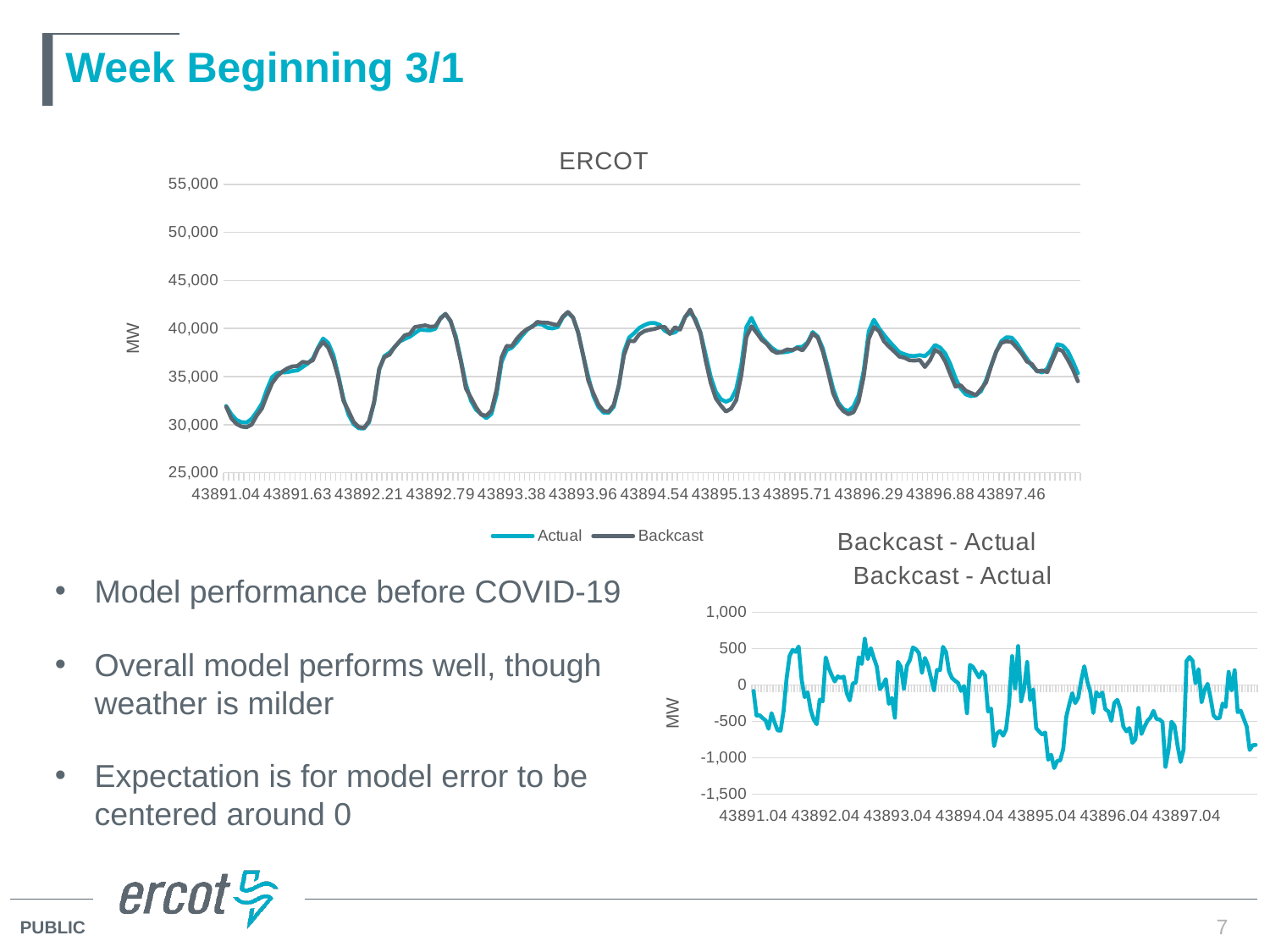

# Week Beginning 3/1

### Chart: ERCOT

| Category | Actual | Backcast |
|---|---|---|
| 43891.041666666664 | 31944.98 | 31862.02 |
| 43891.083333333336 | 31085.55 | 30665.12 |
| 43891.125000057873 | 30502.01 | 30086.1 |
| 43891.16666678241 | 30264.58 | 29810.44 |
| 43891.208333506947 | 30217.41 | 29731.57 |
| 43891.250000231485 | 30621.25 | 30019.48 |
| 43891.291666956022 | 31343.88 | 30955.83 |
| 43891.333333680559 | 32193.27 | 31679.29 |
| 43891.375000405096 | 33674.3 | 33050.14 |
| 43891.416667129626 | 34941.36 | 34313.27 |
| 43891.458333854163 | 35379.06 | 35023.7 |
| 43891.500000578701 | 35428.0 | 35518.04 |
| 43891.541667303238 | 35458.61 | 35857.53 |
| 43891.583334027775 | 35575.98 | 36058.24 |
| 43891.625000752312 | 35649.89 | 36103.58 |
| 43891.666667476849 | 36007.06 | 36534.69 |
| 43891.708334201387 | 36366.85 | 36438.34 |
| 43891.750000925924 | 36879.16 | 36710.95 |
| 43891.791667650461 | 38006.71 | 37906.18 |
| 43891.833334374998 | 38952.78 | 38612.11 |
| 43891.875001099535 | 38495.49 | 38020.92 |
| 43891.916667824073 | 37275.27 | 36735.34 |
| 43891.95833454861 | 35080.73 | 34878.5 |
| 43892.000001273147 | 32687.6 | 32462.98 |
| 43892.041667997684 | 31026.93 | 31405.69 |
| 43892.083334722221 | 30039.91 | 30275.03 |
| 43892.125001446759 | 29629.29 | 29763.56 |
| 43892.166668171296 | 29608.39 | 29656.76 |
| 43892.208334895833 | 30249.43 | 30366.79 |
| 43892.250001562497 | 32274.17 | 32370.93 |
| 43892.291668287035 | 35706.1 | 35820.23 |
| 43892.333335011572 | 37126.11 | 37013.37 |
| 43892.375001736109 | 37488.08 | 37274.82 |
| 43892.416668460646 | 38047.27 | 38068.2 |
| 43892.458335185183 | 38639.0 | 38669.9 |
| 43892.500001909721 | 38915.44 | 39295.55 |
| 43892.541668634258 | 39142.35 | 39429.55 |
| 43892.583335358795 | 39522.98 | 40157.61 |
| 43892.625002083332 | 39887.91 | 40243.06 |
| 43892.666668807869 | 39832.18 | 40337.65 |
| 43892.708335532407 | 39811.95 | 40182.75 |
| 43892.750002256944 | 39979.55 | 40230.32 |
| 43892.791668981481 | 41088.96 | 41030.68 |
| 43892.833335706018 | 41523.61 | 41521.23 |
| 43892.875002430555 | 40721.76 | 40802.35 |
| 43892.916669155093 | 39234.98 | 38974.04 |
| 43892.95833587963 | 36788.28 | 36609.38 |
| 43893.000002604167 | 34214.21 | 33763.6 |
| 43893.041669328704 | 32476.98 | 32794.89 |
| 43893.083336053242 | 31556.93 | 31803.87 |
| 43893.125002777779 | 31089.59 | 31038.33 |
| 43893.166669502316 | 30678.16 | 30939.49 |
| 43893.208336226853 | 31111.78 | 31455.88 |
| 43893.25000295139 | 33098.23 | 33612.71 |
| 43893.291669675928 | 36514.25 | 37003.66 |
| 43893.333336400465 | 37750.38 | 38186.84 |
| 43893.375003125002 | 37998.05 | 38163.27 |
| 43893.416669849539 | 38575.8 | 38947.07 |
| 43893.458336574076 | 39251.66 | 39520.66 |
| 43893.500003298614 | 39851.75 | 39949.71 |
| 43893.541670023151 | 40252.04 | 40176.48 |
| 43893.583336747688 | 40482.94 | 40689.04 |
| 43893.625003472225 | 40412.54 | 40616.7 |
| 43893.666670196762 | 40082.2 | 40605.91 |
| 43893.7083369213 | 40017.67 | 40471.12 |
| 43893.750003645837 | 40155.73 | 40344.56 |
| 43893.791670370367 | 41150.2 | 41246.04 |
| 43893.833337094904 | 41663.39 | 41722.15 |
| 43893.875003819441 | 41129.27 | 41158.51 |
| 43893.916670543978 | 39643.4 | 39561.57 |
| 43893.958337268516 | 37208.12 | 37194.28 |
| 43894.000003993053 | 34959.13 | 34570.7 |
| 43894.04167071759 | 32983.54 | 33258.81 |
| 43894.083337442127 | 31837.08 | 32083.86 |
| 43894.125004166664 | 31258.19 | 31432.34 |
| 43894.166670891202 | 31245.18 | 31349.73 |
| 43894.208337615739 | 31874.52 | 32058.96 |
| 43894.250004340276 | 34009.39 | 34143.21 |
| 43894.291671064813 | 37577.61 | 37212.14 |
| 43894.33333778935 | 39043.79 | 38718.87 |
| 43894.375004513888 | 39512.63 | 38672.3 |
| 43894.416671238425 | 40057.52 | 39393.45 |
| 43894.458337962962 | 40357.53 | 39724.64 |
| 43894.500004687499 | 40565.17 | 39868.78 |
| 43894.541671412037 | 40572.28 | 39962.75 |
| 43894.583338136574 | 40391.08 | 40139.51 |
| 43894.625004861111 | 39767.03 | 40162.15 |
| 43894.666671585648 | 39478.14 | 39431.21 |
| 43894.708338310185 | 39603.65 | 40137.59 |
| 43894.750005034723 | 40110.16 | 39884.21 |
| 43894.79167175926 | 41242.69 | 41198.0 |
| 43894.833338483797 | 41658.25 | 41973.45 |
| 43894.875005208334 | 40998.98 | 40790.17 |
| 43894.916671932871 | 39571.18 | 39509.29 |
| 43894.958338657409 | 37298.84 | 36705.39 |
| 43895.000005381946 | 34979.52 | 34339.77 |
| 43895.041672106483 | 33418.01 | 32736.84 |
| 43895.08333883102 | 32645.93 | 31992.33 |
| 43895.125005555557 | 32387.36 | 31360.18 |
| 43895.166672280095 | 32632.46 | 31674.3 |
| 43895.208339004632 | 33681.22 | 32539.51 |
| 43895.250005729169 | 36169.47 | 35126.42 |
| 43895.291672453706 | 40151.54 | 39116.16 |
| 43895.333339178243 | 41115.53 | 40236.2 |
| 43895.375005902781 | 39996.42 | 39556.59 |
| 43895.416672627318 | 39094.71 | 38828.52 |
| 43895.458339351855 | 38511.59 | 38397.63 |
| 43895.500006076392 | 37981.68 | 37731.65 |
| 43895.54167280093 | 37622.84 | 37448.83 |
| 43895.583339525459 | 37515.77 | 37583.21 |
| 43895.625006249997 | 37567.58 | 37824.65 |
| 43895.666672974534 | 37712.03 | 37759.37 |
| 43895.708339699071 | 38061.0 | 37964.25 |
| 43895.750006423608 | 38107.76 | 37722.01 |
| 43895.791673148145 | 38555.09 | 38454.63 |
| 43895.833339872683 | 39629.94 | 39471.22 |
| 43895.87500659722 | 39148.73 | 39044.86 |
| 43895.916673321757 | 37904.96 | 37571.48 |
| 43895.958340046294 | 35877.79 | 35514.41 |
| 43896.000006770832 | 33751.22 | 33257.07 |
| 43896.041673495369 | 32315.04 | 32070.58 |
| 43896.083340219906 | 31630.6 | 31425.63 |
| 43896.125006944443 | 31416.3 | 31082.79 |
| 43896.16667366898 | 31874.29 | 31301.01 |
| 43896.208340393518 | 33042.84 | 32405.31 |
| 43896.250007118055 | 35597.24 | 35004.54 |
| 43896.291673842592 | 39729.49 | 38933.89 |
| 43896.333340567129 | 40913.83 | 40165.63 |
| 43896.375007291666 | 40040.2 | 39724.03 |
| 43896.416674016204 | 39319.87 | 38646.9 |
| 43896.458340740741 | 38673.85 | 38098.4 |
| 43896.500007465278 | 38095.17 | 37603.25 |
| 43896.541674189815 | 37522.05 | 37072.97 |
| 43896.583340914352 | 37319.28 | 36963.36 |
| 43896.62500763889 | 37160.98 | 36694.44 |
| 43896.666674363427 | 37138.98 | 36665.45 |
| 43896.708341087964 | 37235.18 | 36725.45 |
| 43896.750007812501 | 37126.02 | 36001.44 |
| 43896.791674537038 | 37592.85 | 36699.08 |
| 43896.833341261576 | 38294.49 | 37789.22 |
| 43896.875007986113 | 38007.46 | 37448.47 |
| 43896.91667471065 | 37393.3 | 36562.21 |
| 43896.958341435187 | 36280.05 | 35221.86 |
| 43897.000008159725 | 34845.16 | 33954.96 |
| 43897.041674884262 | 33778.31 | 34106.43 |
| 43897.083341608799 | 33152.57 | 33536.02 |
| 43897.125008333336 | 32971.6 | 33304.09 |
| 43897.166675057873 | 33050.34 | 33072.66 |
| 43897.208341782411 | 33482.39 | 33699.66 |
| 43897.250008506948 | 34635.39 | 34396.63 |
| 43897.291675231485 | 36172.69 | 36102.17 |
| 43897.333341956015 | 37609.32 | 37624.57 |
| 43897.375008680552 | 38692.89 | 38511.88 |
| 43897.416675405089 | 39089.58 | 38670.26 |
| 43897.458342129627 | 39049.39 | 38587.32 |
| 43897.500008854164 | 38475.87 | 38024.13 |
| 43897.541675578701 | 37641.12 | 37385.69 |
| 43897.583342303238 | 36863.3 | 36559.52 |
| 43897.625009027775 | 36115.91 | 36295.42 |
| 43897.666675752313 | 35603.56 | 35528.47 |
| 43897.70834247685 | 35432.55 | 35635.07 |
| 43897.750009201387 | 35835.16 | 35460.82 |
| 43897.791675925924 | 37050.9 | 36697.54 |
| 43897.833342650461 | 38364.93 | 37902.73 |
| 43897.875009374999 | 38223.07 | 37652.1 |
| 43897.916676099536 | 37665.55 | 36772.97 |
| 43897.958342824073 | 36590.47 | 35762.39 |
| 43898.00000954861 | 35333.38 | 34510.31 |

### Chart: Backcast - Actual

| Category |
|---|

### Chart: Backcast - Actual

| Category | 3/1 |
|---|---|
| 43891.041666666664 | -82.95999999999913 |
| 43891.083333333336 | -420.4300000000003 |
| 43891.125000057873 | -415.90999999999985 |
| 43891.16666678241 | -454.14000000000306 |
| 43891.208333506947 | -485.84000000000015 |
| 43891.250000231485 | -601.7700000000004 |
| 43891.291666956022 | -388.0499999999993 |
| 43891.333333680559 | -513.9799999999996 |
| 43891.375000405096 | -624.1600000000035 |
| 43891.416667129626 | -628.0900000000038 |
| 43891.458333854163 | -355.3600000000006 |
| 43891.500000578701 | 90.04000000000087 |
| 43891.541667303238 | 398.91999999999825 |
| 43891.583334027775 | 482.25999999999476 |
| 43891.625000752312 | 453.6900000000023 |
| 43891.666667476849 | 527.6300000000047 |
| 43891.708334201387 | 71.48999999999796 |
| 43891.750000925924 | -168.2100000000064 |
| 43891.791667650461 | -100.52999999999884 |
| 43891.833334374998 | -340.66999999999825 |
| 43891.875001099535 | -474.5699999999997 |
| 43891.916667824073 | -539.9300000000003 |
| 43891.95833454861 | -202.2300000000032 |
| 43892.000001273147 | -224.61999999999898 |
| 43892.041667997684 | 378.7599999999984 |
| 43892.083334722221 | 235.11999999999898 |
| 43892.125001446759 | 134.27000000000044 |
| 43892.166668171296 | 48.36999999999898 |
| 43892.208334895833 | 117.36000000000058 |
| 43892.250001562497 | 96.76000000000204 |
| 43892.291668287035 | 114.13000000000466 |
| 43892.333335011572 | -112.73999999999796 |
| 43892.375001736109 | -213.26000000000204 |
| 43892.416668460646 | 20.93000000000029 |
| 43892.458335185183 | 30.900000000001455 |
| 43892.500001909721 | 380.1100000000006 |
| 43892.541668634258 | 287.20000000000437 |
| 43892.583335358795 | 634.6299999999974 |
| 43892.625002083332 | 355.1499999999942 |
| 43892.666668807869 | 505.47000000000116 |
| 43892.708335532407 | 370.8000000000029 |
| 43892.750002256944 | 250.7699999999968 |
| 43892.791668981481 | -58.279999999998836 |
| 43892.833335706018 | -2.3799999999973807 |
| 43892.875002430555 | 80.58999999999651 |
| 43892.916669155093 | -260.9400000000023 |
| 43892.95833587963 | -178.90000000000146 |
| 43893.000002604167 | -450.6100000000006 |
| 43893.041669328704 | 317.90999999999985 |
| 43893.083336053242 | 246.9399999999987 |
| 43893.125002777779 | -51.2599999999984 |
| 43893.166669502316 | 261.33000000000175 |
| 43893.208336226853 | 344.1000000000022 |
| 43893.25000295139 | 514.4799999999959 |
| 43893.291669675928 | 489.4100000000035 |
| 43893.333336400465 | 436.4599999999991 |
| 43893.375003125002 | 165.2199999999939 |
| 43893.416669849539 | 371.2699999999968 |
| 43893.458336574076 | 269.0 |
| 43893.500003298614 | 97.95999999999913 |
| 43893.541670023151 | -75.55999999999767 |
| 43893.583336747688 | 206.09999999999854 |
| 43893.625003472225 | 204.15999999999622 |
| 43893.666670196762 | 523.7100000000064 |
| 43893.7083369213 | 453.45000000000437 |
| 43893.750003645837 | 188.82999999999447 |
| 43893.791670370367 | 95.84000000000378 |
| 43893.833337094904 | 58.76000000000204 |
| 43893.875003819441 | 29.24000000000524 |
| 43893.916670543978 | -81.83000000000175 |
| 43893.958337268516 | -13.840000000003783 |
| 43894.000003993053 | -388.4300000000003 |
| 43894.04167071759 | 275.2699999999968 |
| 43894.083337442127 | 246.77999999999884 |
| 43894.125004166664 | 174.15000000000146 |
| 43894.166670891202 | 104.54999999999927 |
| 43894.208337615739 | 184.4399999999987 |
| 43894.250004340276 | 133.8199999999997 |
| 43894.291671064813 | -365.47000000000116 |
| 43894.33333778935 | -324.91999999999825 |
| 43894.375004513888 | -840.3299999999945 |
| 43894.416671238425 | -664.0699999999997 |
| 43894.458337962962 | -632.8899999999994 |
| 43894.500004687499 | -696.3899999999994 |
| 43894.541671412037 | -609.5299999999988 |
| 43894.583338136574 | -251.5699999999997 |
| 43894.625004861111 | 395.1200000000026 |
| 43894.666671585648 | -46.93000000000029 |
| 43894.708338310185 | 533.939999999995 |
| 43894.750005034723 | -225.95000000000437 |
| 43894.79167175926 | -44.69000000000233 |
| 43894.833338483797 | 315.1999999999971 |
| 43894.875005208334 | -208.81000000000495 |
| 43894.916671932871 | -61.88999999999942 |
| 43894.958338657409 | -593.4499999999971 |
| 43895.000005381946 | -639.75 |
| 43895.041672106483 | -681.1700000000019 |
| 43895.08333883102 | -653.5999999999985 |
| 43895.125005555557 | -1027.1800000000003 |
| 43895.166672280095 | -958.1599999999999 |
| 43895.208339004632 | -1141.7100000000028 |
| 43895.250005729169 | -1043.050000000003 |
| 43895.291672453706 | -1035.3799999999974 |
| 43895.333339178243 | -879.3300000000017 |
| 43895.375005902781 | -439.83000000000175 |
| 43895.416672627318 | -266.1900000000023 |
| 43895.458339351855 | -113.95999999999913 |
| 43895.500006076392 | -250.02999999999884 |
| 43895.54167280093 | -174.00999999999476 |
| 43895.583339525459 | 67.44000000000233 |
| 43895.625006249997 | 257.0699999999997 |
| 43895.666672974534 | 47.34000000000378 |
| 43895.708339699071 | -96.75 |
| 43895.750006423608 | -385.75 |
| 43895.791673148145 | -100.45999999999913 |
| 43895.833339872683 | -158.72000000000116 |
| 43895.87500659722 | -103.87000000000262 |
| 43895.916673321757 | -333.4799999999959 |
| 43895.958340046294 | -363.3799999999974 |
| 43896.000006770832 | -494.15000000000146 |
| 43896.041673495369 | -244.45999999999913 |
| 43896.083340219906 | -204.96999999999753 |
| 43896.125006944443 | -333.5099999999984 |
| 43896.16667366898 | -573.2800000000025 |
| 43896.208340393518 | -637.5299999999952 |
| 43896.250007118055 | -592.6999999999971 |
| 43896.291673842592 | -795.5999999999985 |
| 43896.333340567129 | -748.2000000000044 |
| 43896.375007291666 | -316.16999999999825 |
| 43896.416674016204 | -672.9700000000012 |
| 43896.458340740741 | -575.4499999999971 |
| 43896.500007465278 | -491.91999999999825 |
| 43896.541674189815 | -449.08000000000175 |
| 43896.583340914352 | -355.91999999999825 |
| 43896.62500763889 | -466.5400000000009 |
| 43896.666674363427 | -473.5300000000061 |
| 43896.708341087964 | -509.7300000000032 |
| 43896.750007812501 | -1124.5799999999945 |
| 43896.791674537038 | -893.7699999999968 |
| 43896.833341261576 | -505.2699999999968 |
| 43896.875007986113 | -558.989999999998 |
| 43896.91667471065 | -831.0900000000038 |
| 43896.958341435187 | -1058.1900000000023 |
| 43897.000008159725 | -890.2000000000044 |
| 43897.041674884262 | 328.1200000000026 |
| 43897.083341608799 | 383.4499999999971 |
| 43897.125008333336 | 332.48999999999796 |
| 43897.166675057873 | 22.320000000006985 |
| 43897.208341782411 | 217.27000000000407 |
| 43897.250008506948 | -238.76000000000204 |
| 43897.291675231485 | -70.52000000000407 |
| 43897.333341956015 | 15.25 |
| 43897.375008680552 | -181.01000000000204 |
| 43897.416675405089 | -419.3199999999997 |
| 43897.458342129627 | -462.0699999999997 |
| 43897.500008854164 | -451.74000000000524 |
| 43897.541675578701 | -255.4300000000003 |
| 43897.583342303238 | -303.7800000000061 |
| 43897.625009027775 | 179.50999999999476 |
| 43897.666675752313 | -75.08999999999651 |
| 43897.70834247685 | 202.5199999999968 |
| 43897.750009201387 | -374.3400000000038 |
| 43897.791675925924 | -353.3600000000006 |
| 43897.833342650461 | -462.1999999999971 |
| 43897.875009374999 | -570.9700000000012 |
| 43897.916676099536 | -892.5800000000017 |
| 43897.958342824073 | -828.0800000000017 |
| 43898.00000954861 | -823.0699999999997 |
Model performance before COVID-19
Overall model performs well, though weather is milder
Expectation is for model error to be centered around 0

7